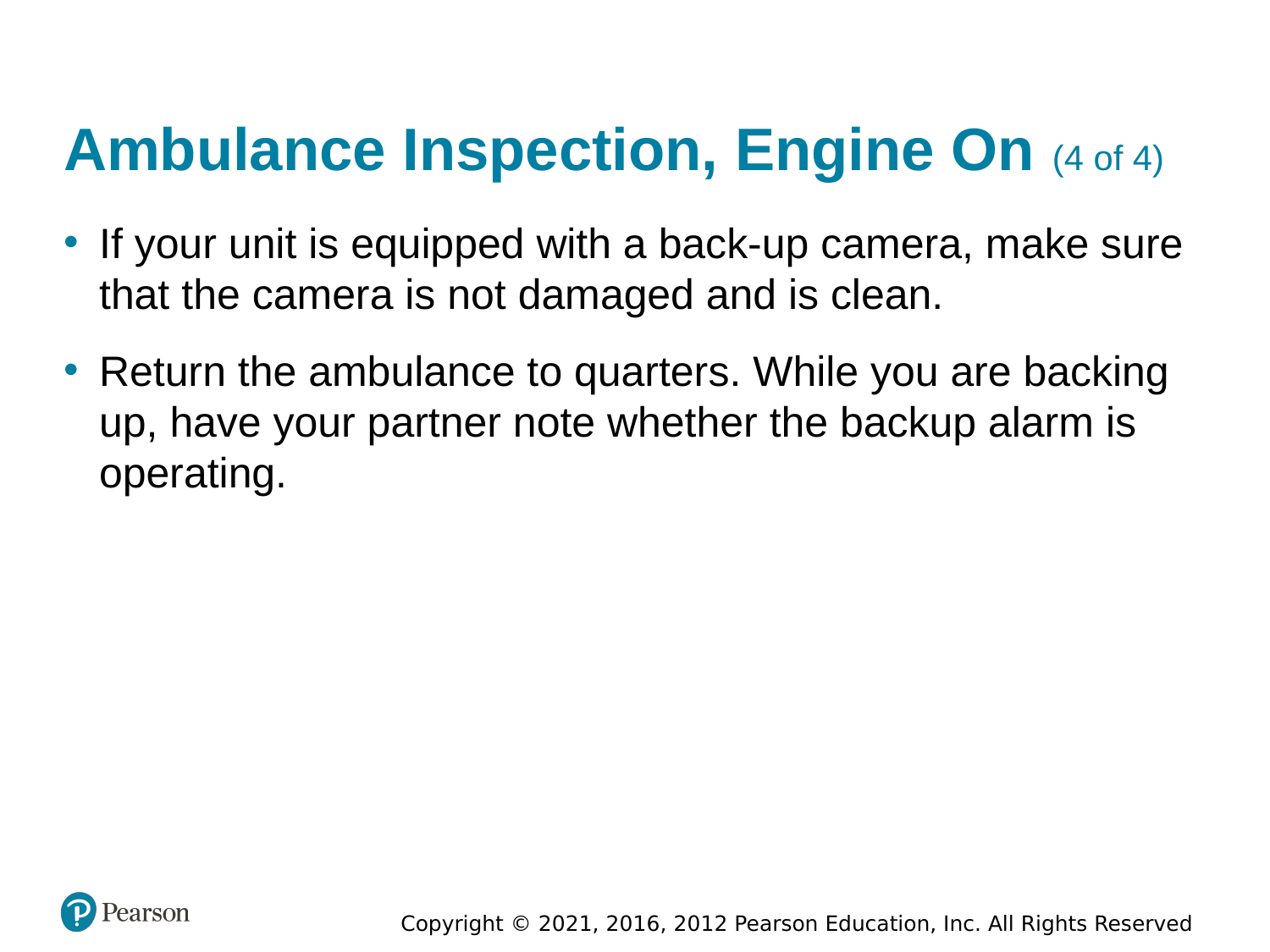

# Ambulance Inspection, Engine On (4 of 4)
If your unit is equipped with a back-up camera, make sure that the camera is not damaged and is clean.
Return the ambulance to quarters. While you are backing up, have your partner note whether the backup alarm is operating.